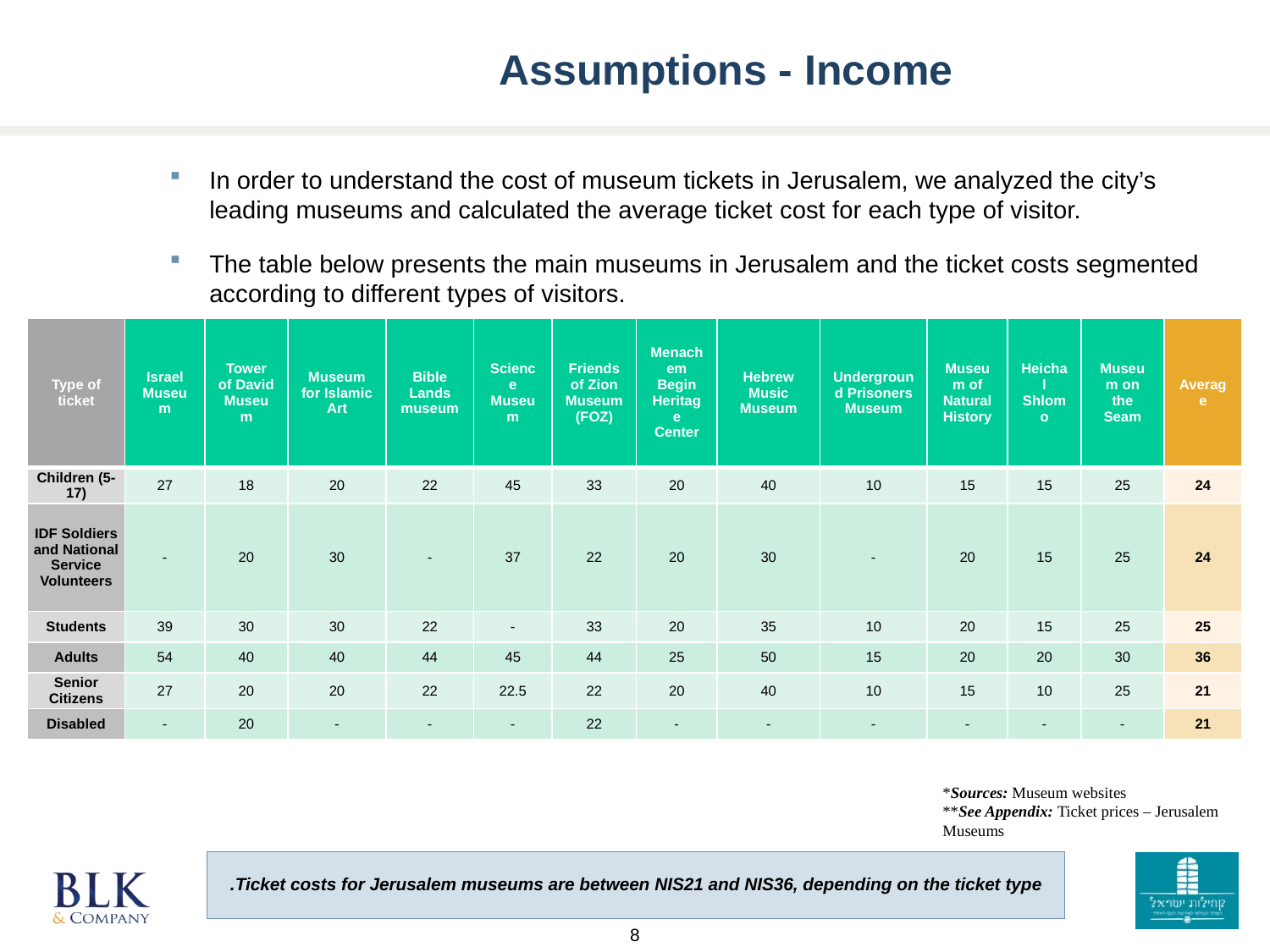

Assumptions - Income
In order to understand the cost of museum tickets in Jerusalem, we analyzed the city’s leading museums and calculated the average ticket cost for each type of visitor.
The table below presents the main museums in Jerusalem and the ticket costs segmented according to different types of visitors.
| Type of ticket | Israel Museum | Tower of David Museum | Museum for Islamic Art | Bible Lands museum | Science Museum | Friends of Zion Museum (FOZ) | Menachem Begin Heritage Center | Hebrew Music Museum | Underground Prisoners Museum | Museum of Natural History | Heichal Shlomo | Museum on the Seam | Average |
| --- | --- | --- | --- | --- | --- | --- | --- | --- | --- | --- | --- | --- | --- |
| Children (5-17) | 27 | 18 | 20 | 22 | 45 | 33 | 20 | 40 | 10 | 15 | 15 | 25 | 24 |
| IDF Soldiers and National Service Volunteers | - | 20 | 30 | - | 37 | 22 | 20 | 30 | - | 20 | 15 | 25 | 24 |
| Students | 39 | 30 | 30 | 22 | - | 33 | 20 | 35 | 10 | 20 | 15 | 25 | 25 |
| Adults | 54 | 40 | 40 | 44 | 45 | 44 | 25 | 50 | 15 | 20 | 20 | 30 | 36 |
| Senior Citizens | 27 | 20 | 20 | 22 | 22.5 | 22 | 20 | 40 | 10 | 15 | 10 | 25 | 21 |
| Disabled | - | 20 | - | - | - | 22 | - | - | - | - | - | - | 21 |
*Sources: Museum websites
**See Appendix: Ticket prices – Jerusalem Museums

Ticket costs for Jerusalem museums are between NIS21 and NIS36, depending on the ticket type.
8